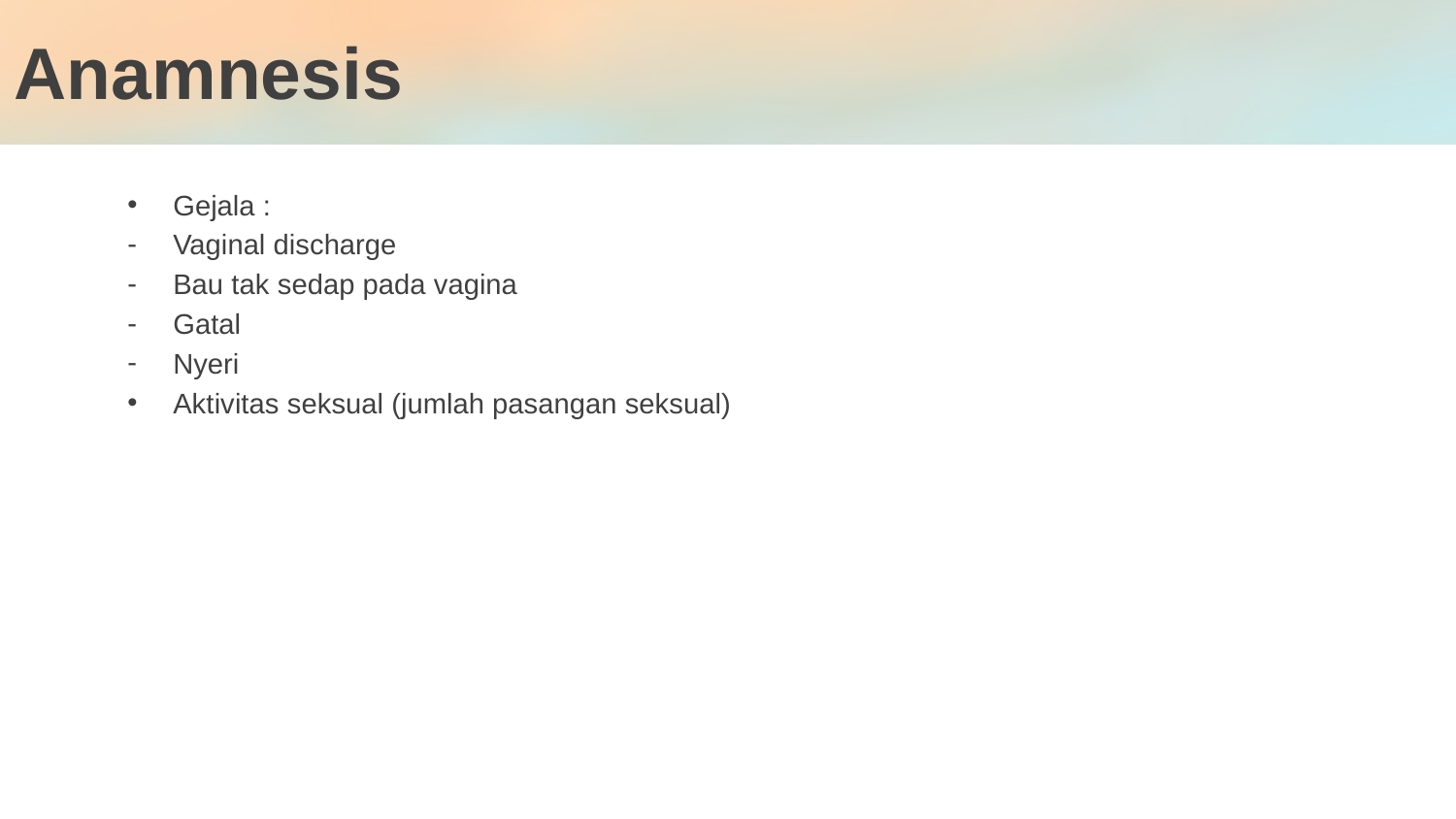

# Anamnesis
Gejala :
Vaginal discharge
Bau tak sedap pada vagina
Gatal
Nyeri
Aktivitas seksual (jumlah pasangan seksual)